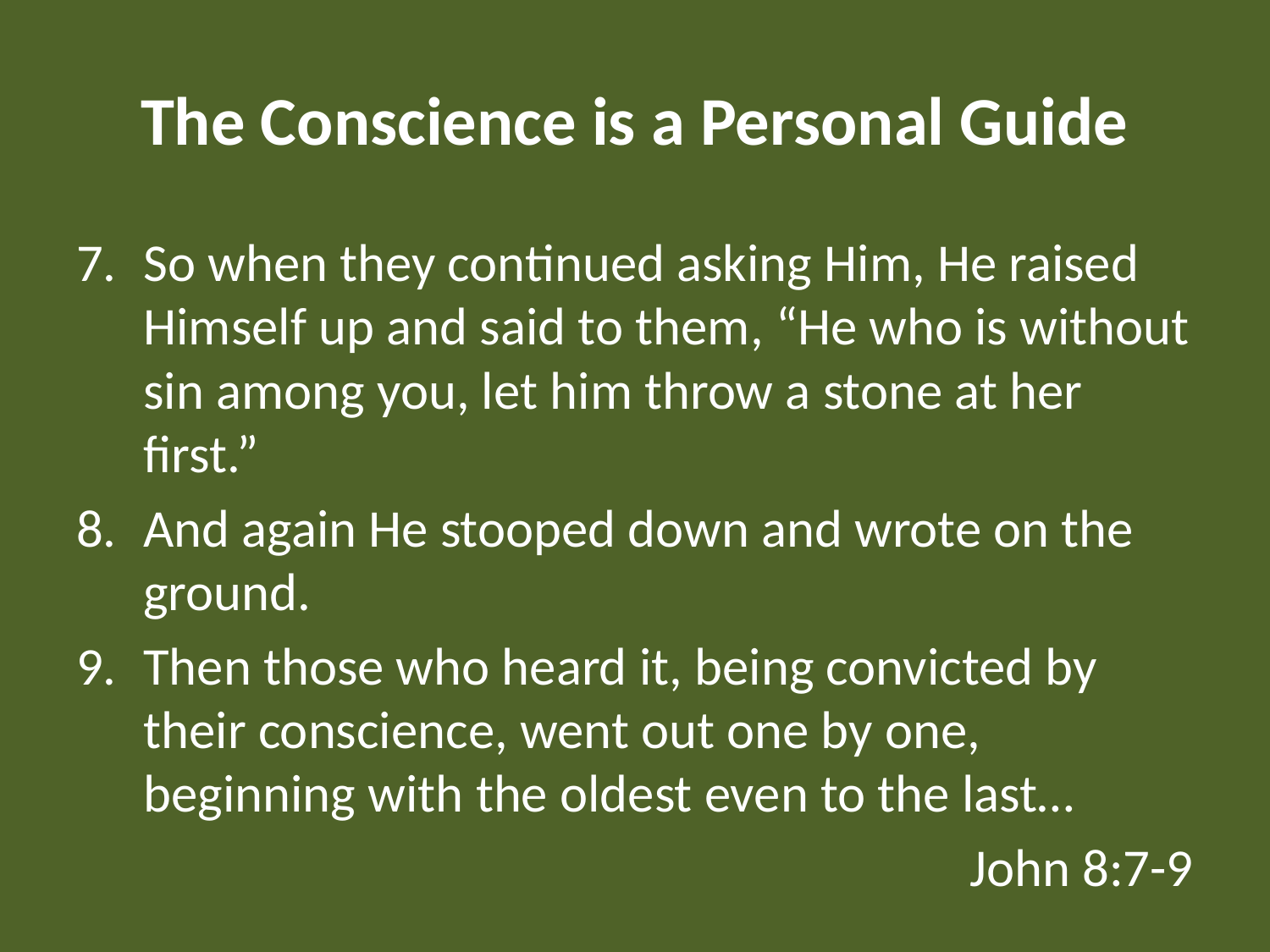

# The Conscience is a Personal Guide
So when they continued asking Him, He raised Himself up and said to them, “He who is without sin among you, let him throw a stone at her first.”
And again He stooped down and wrote on the ground.
Then those who heard it, being convicted by their conscience, went out one by one, beginning with the oldest even to the last…
John 8:7-9